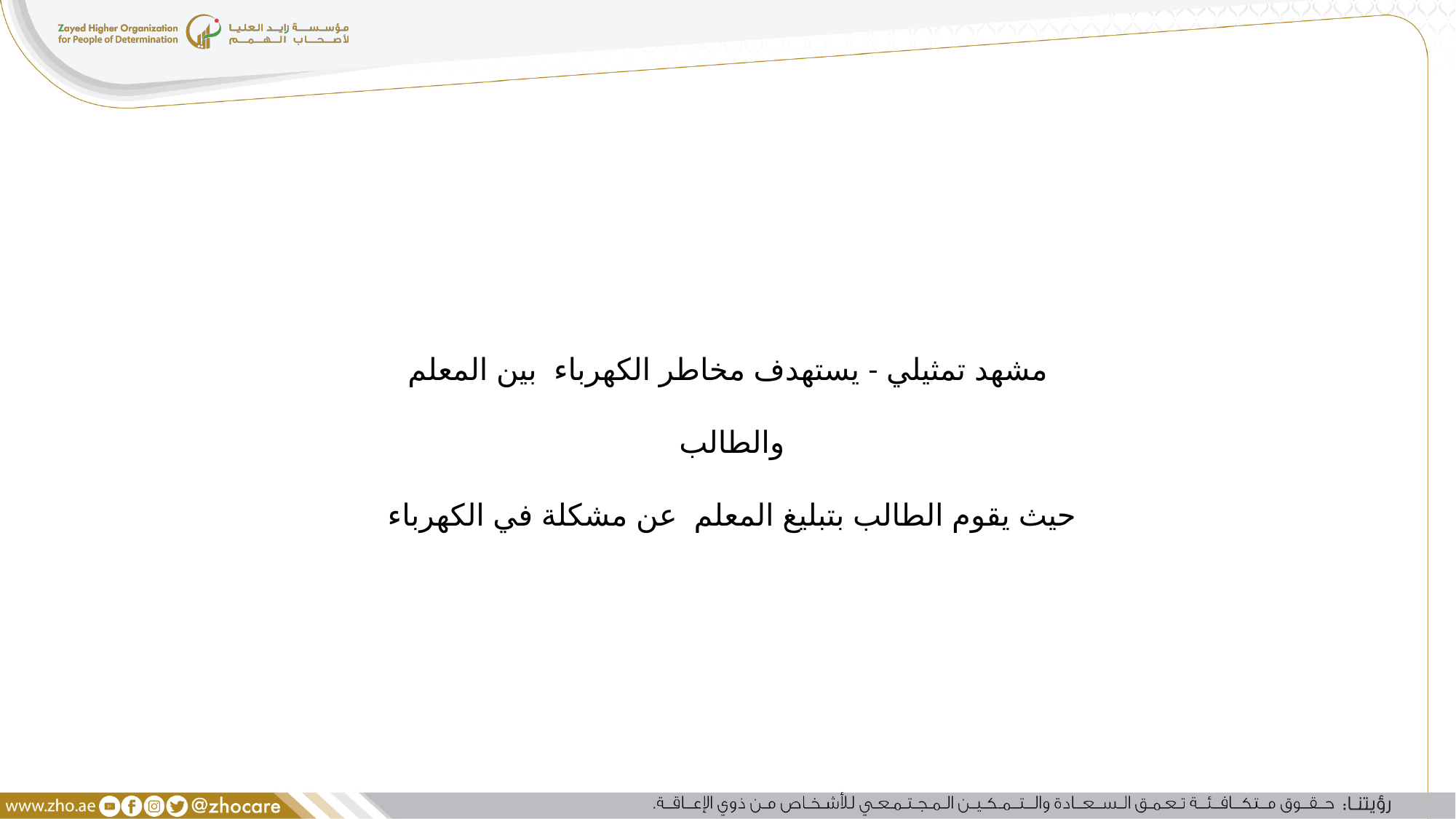

مشهد تمثيلي - يستهدف مخاطر الكهرباء  بين المعلم والطالب
حيث يقوم الطالب بتبليغ المعلم  عن مشكلة في الكهرباء